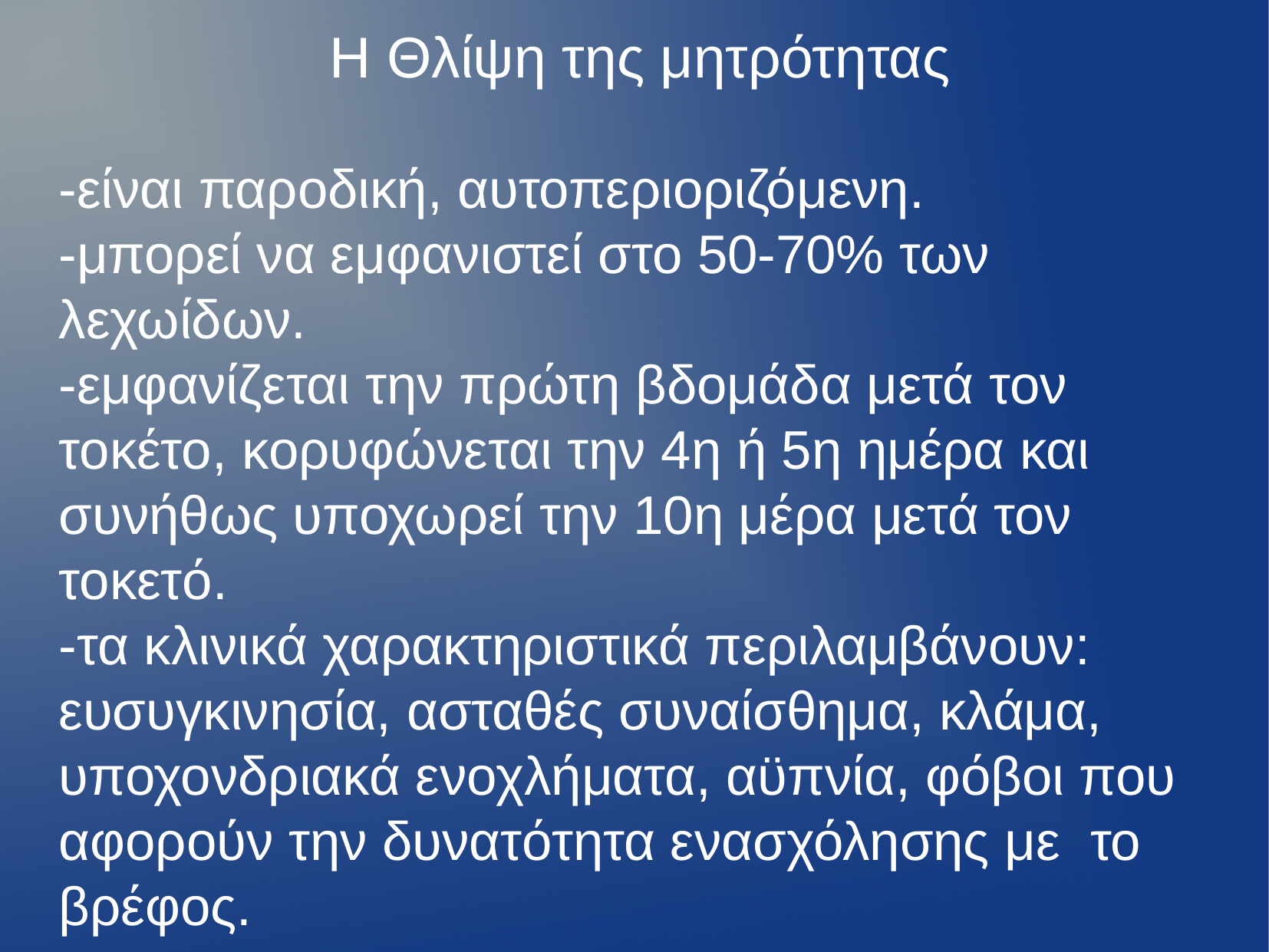

H Θλίψη της μητρότητας
-είναι παροδική, αυτοπεριοριζόμενη.
-μπορεί να εμφανιστεί στο 50-70% των λεχωίδων.
-εμφανίζεται την πρώτη βδομάδα μετά τον τοκέτο, κορυφώνεται την 4η ή 5η ημέρα και συνήθως υποχωρεί την 10η μέρα μετά τον τοκετό.
-τα κλινικά χαρακτηριστικά περιλαμβάνουν:
ευσυγκινησία, ασταθές συναίσθημα, κλάμα, υποχονδριακά ενοχλήματα, αϋπνία, φόβοι που αφορούν την δυνατότητα ενασχόλησης με  το βρέφος.